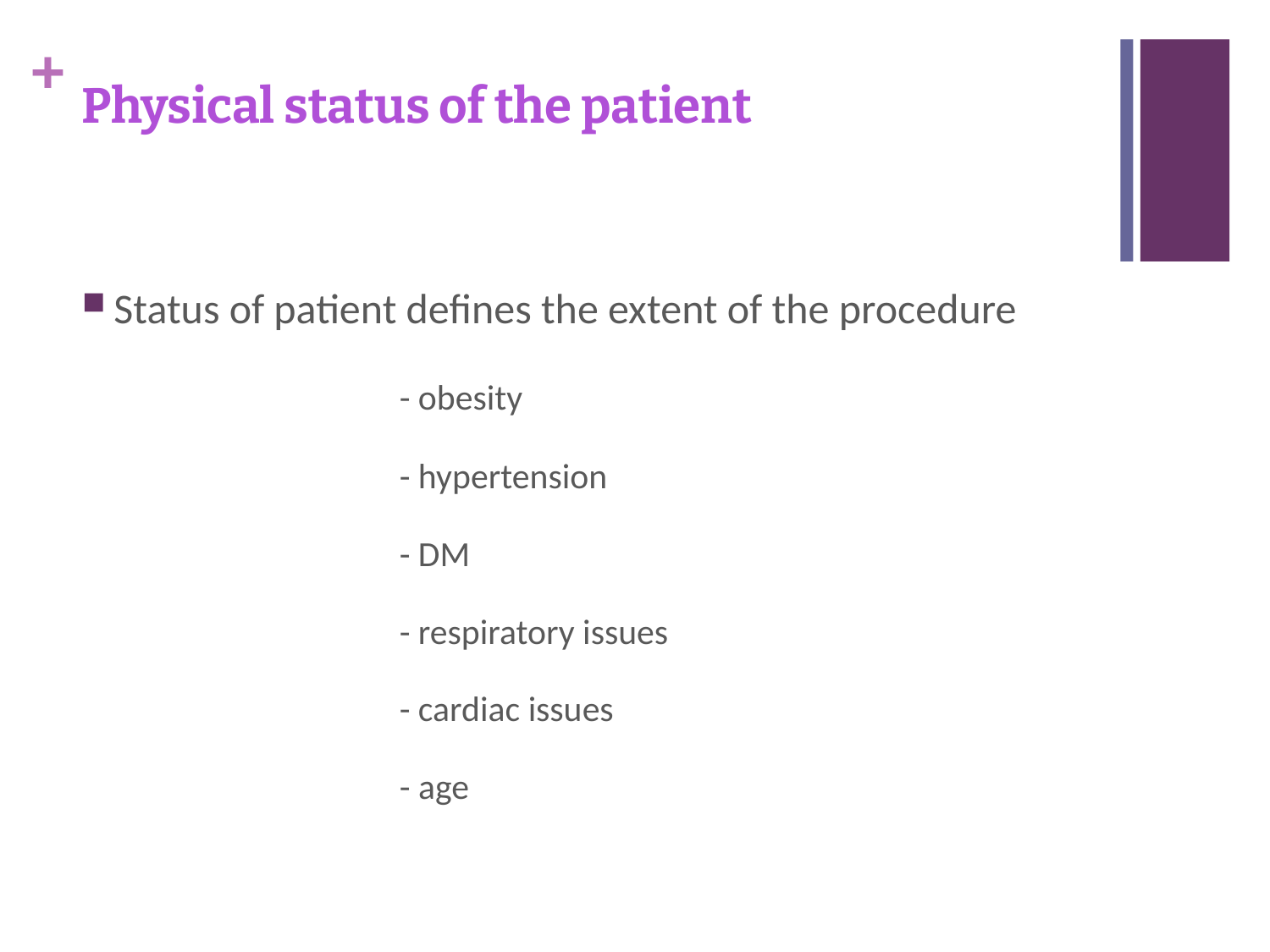

# Physical status of the patient
Status of patient defines the extent of the procedure
			- obesity
			- hypertension
			- DM
			- respiratory issues
			- cardiac issues
			- age